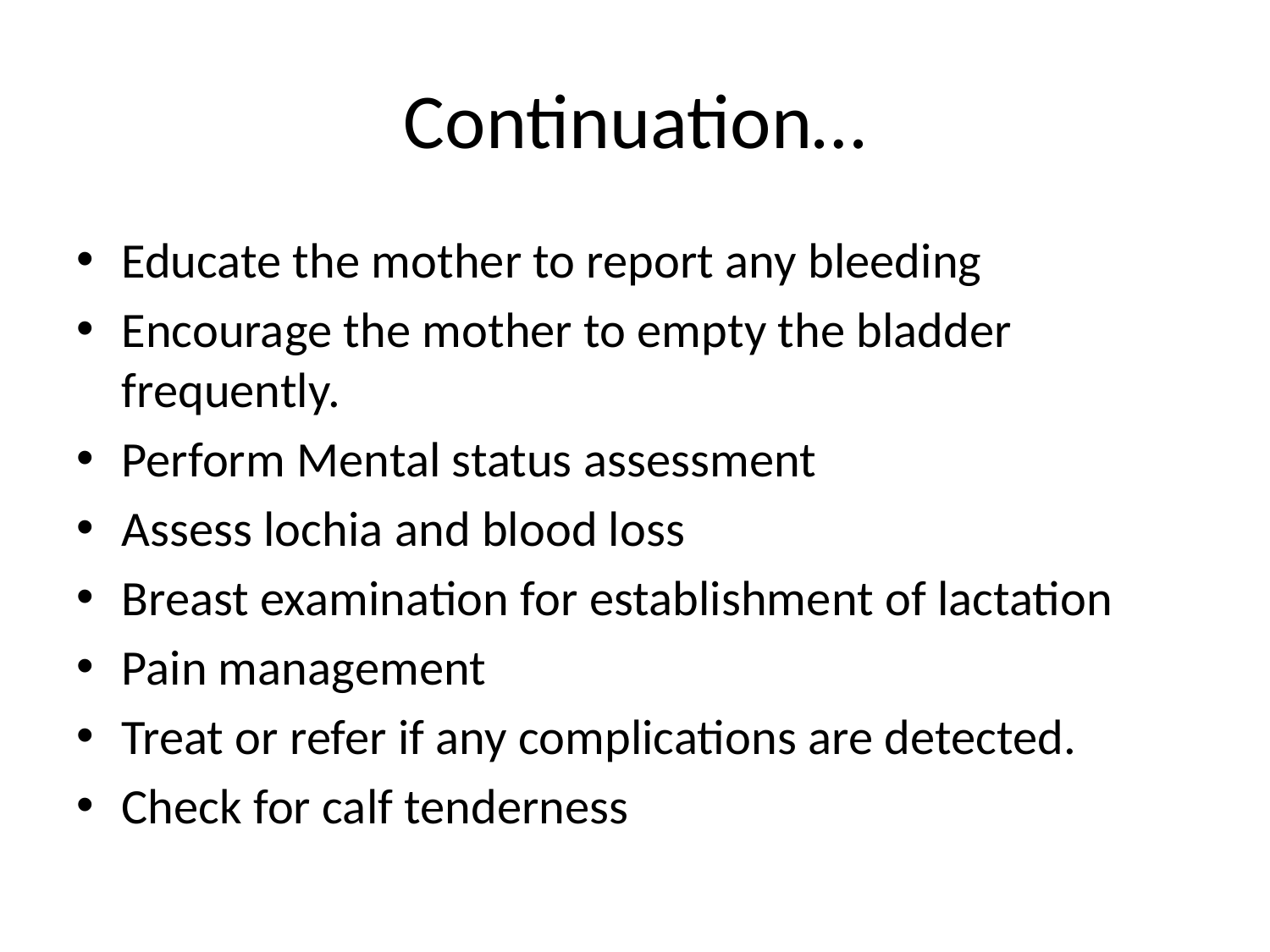

# Continuation…
Educate the mother to report any bleeding
Encourage the mother to empty the bladder frequently.
Perform Mental status assessment
Assess lochia and blood loss
Breast examination for establishment of lactation
Pain management
Treat or refer if any complications are detected.
Check for calf tenderness